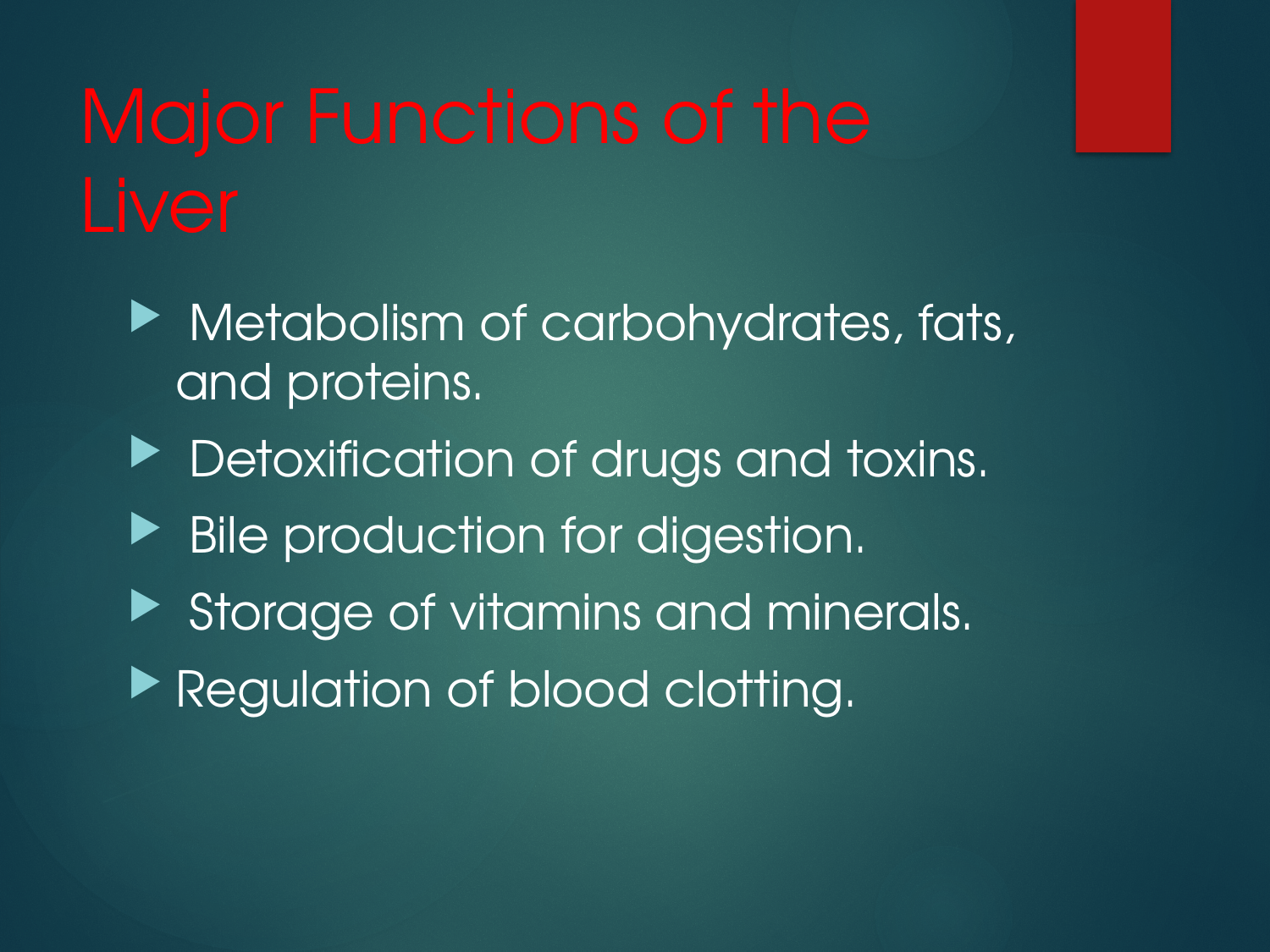

# Major Functions of the Liver
 Metabolism of carbohydrates, fats, and proteins.
 Detoxification of drugs and toxins.
 Bile production for digestion.
 Storage of vitamins and minerals.
Regulation of blood clotting.